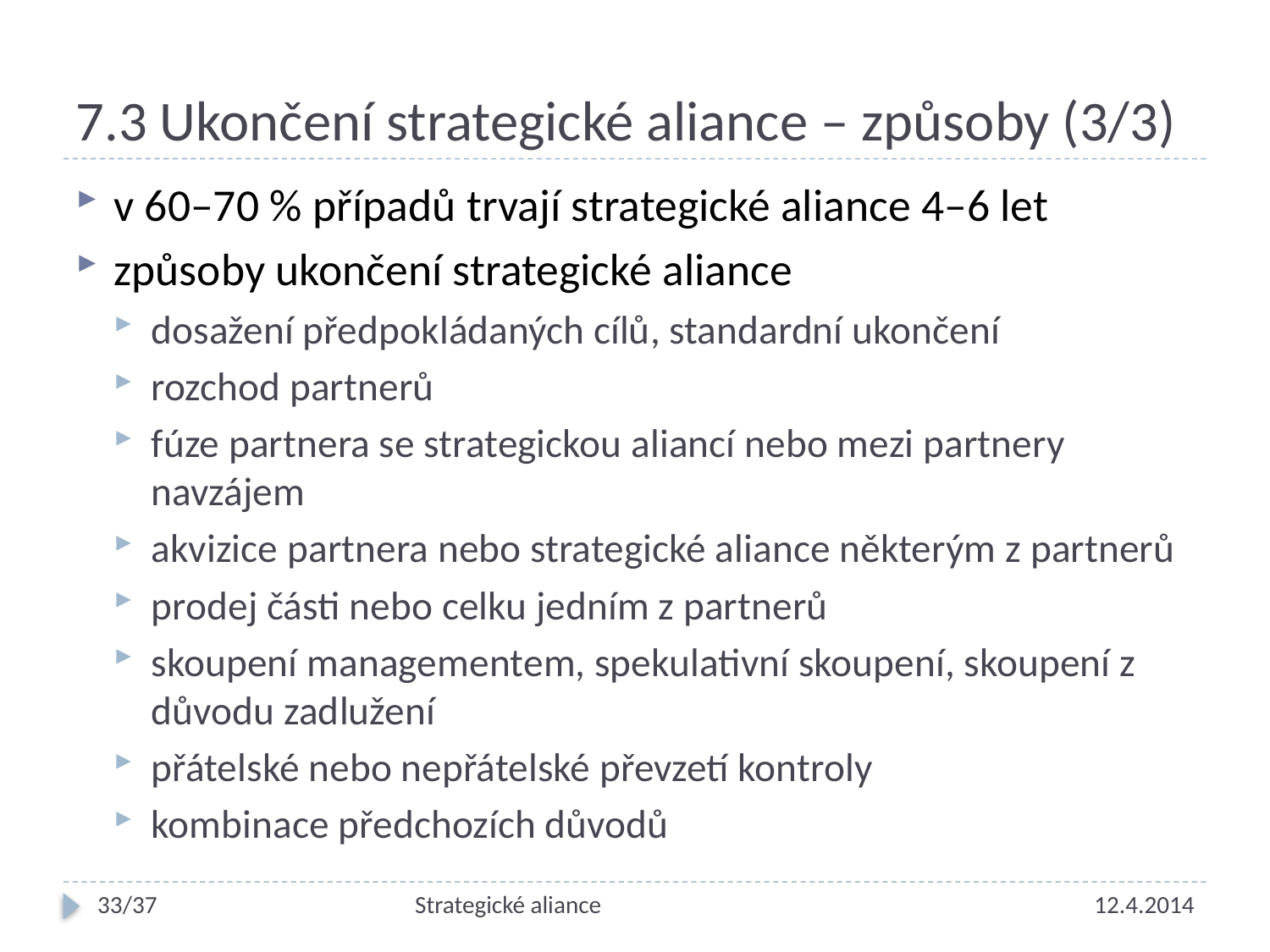

# 7.3 Ukončení strategické aliance – způsoby (3/3)
v 60–70 % případů trvají strategické aliance 4–6 let
způsoby ukončení strategické aliance
dosažení předpokládaných cílů, standardní ukončení
rozchod partnerů
fúze partnera se strategickou aliancí nebo mezi partnery navzájem
akvizice partnera nebo strategické aliance některým z partnerů
prodej části nebo celku jedním z partnerů
skoupení managementem, spekulativní skoupení, skoupení z důvodu zadlužení
přátelské nebo nepřátelské převzetí kontroly
kombinace předchozích důvodů
33/37
Strategické aliance
12.4.2014